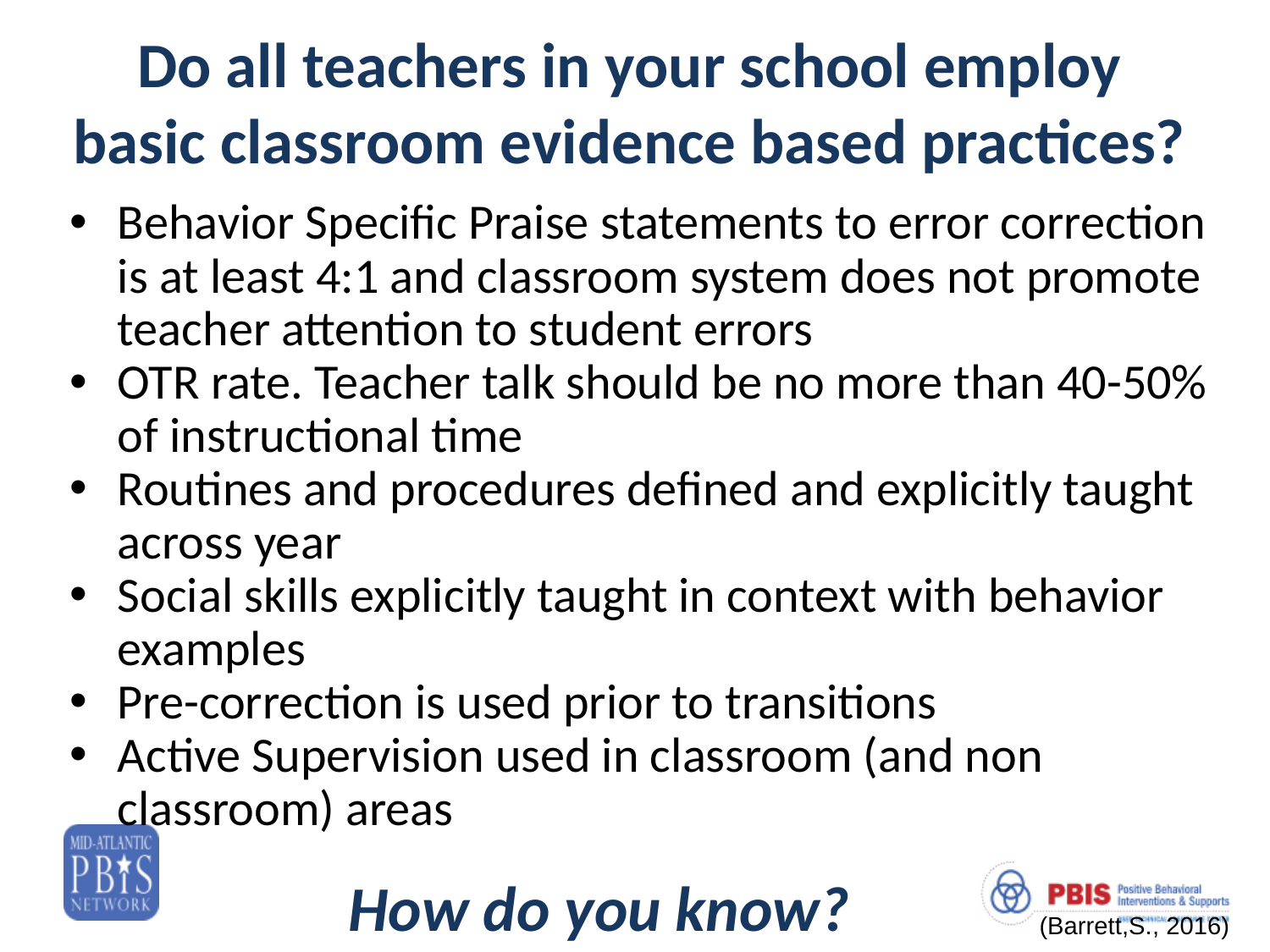

# Do all teachers in your school employ basic classroom evidence based practices?
Behavior Specific Praise statements to error correction is at least 4:1 and classroom system does not promote teacher attention to student errors
OTR rate. Teacher talk should be no more than 40-50% of instructional time
Routines and procedures defined and explicitly taught across year
Social skills explicitly taught in context with behavior examples
Pre-correction is used prior to transitions
Active Supervision used in classroom (and non classroom) areas
How do you know?
(Barrett,S., 2016)